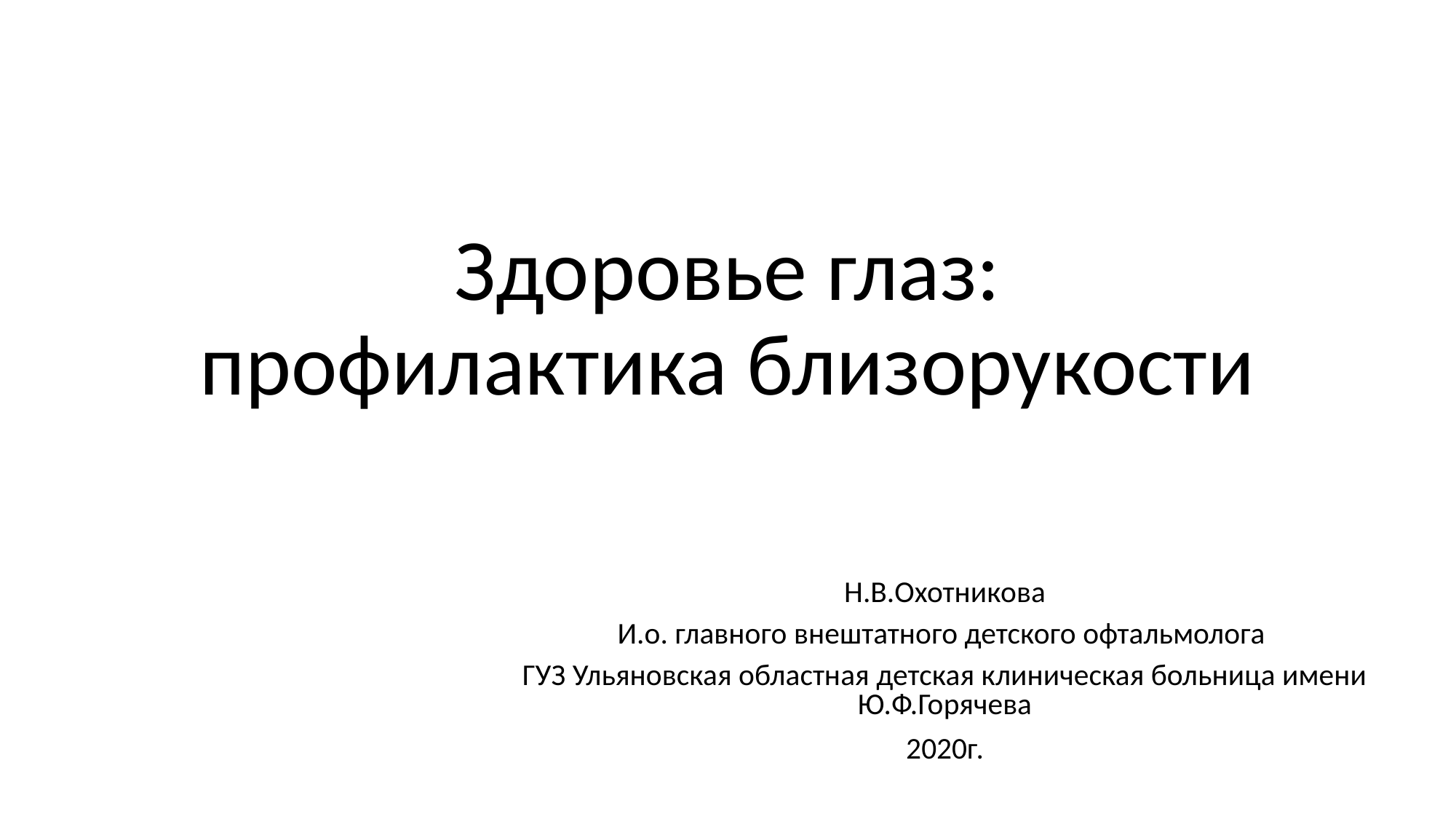

# Здоровье глаз: профилактика близорукости
Н.В.Охотникова
И.о. главного внештатного детского офтальмолога
ГУЗ Ульяновская областная детская клиническая больница имени Ю.Ф.Горячева
2020г.